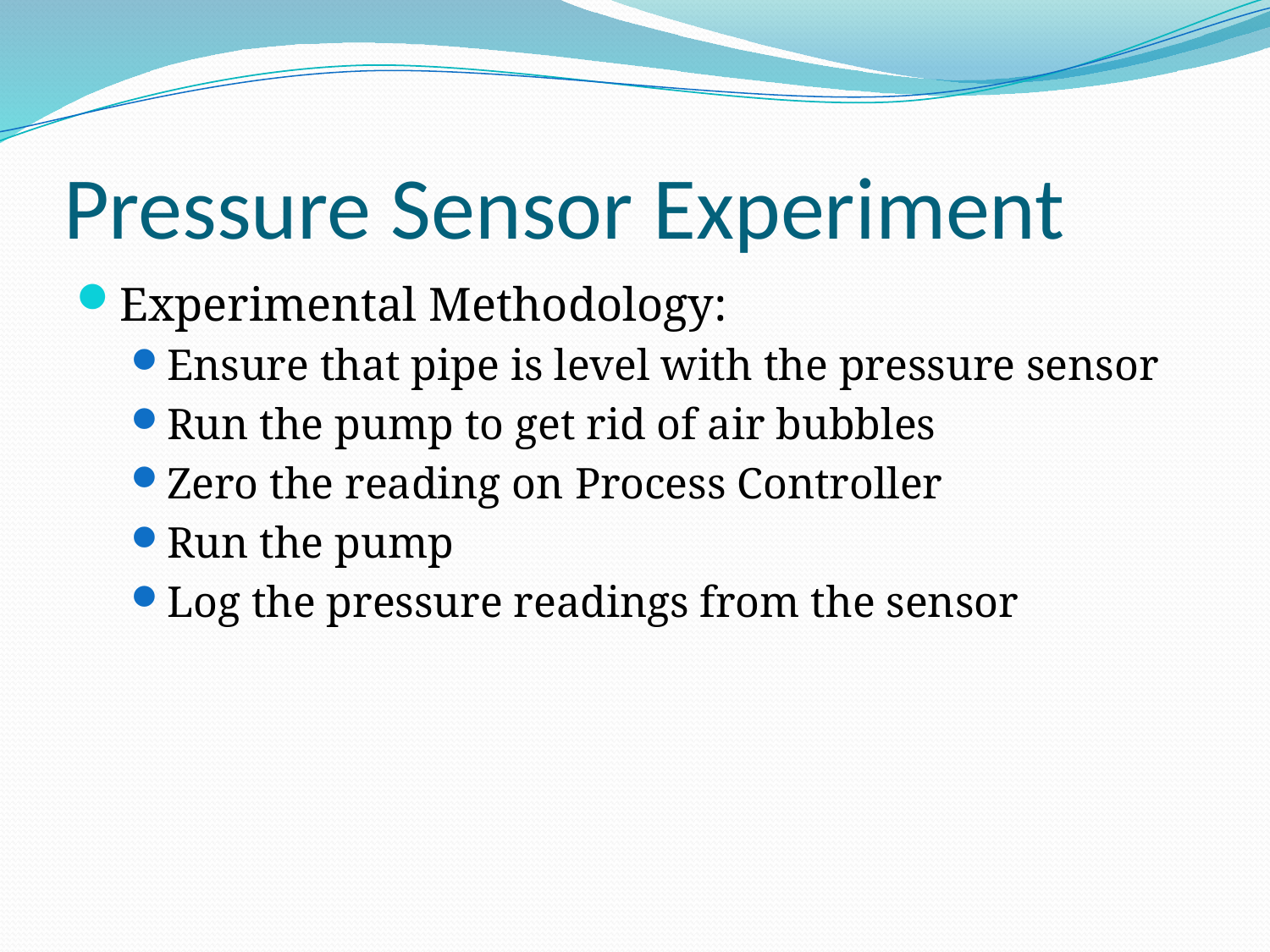

# Pressure Sensor Experiment
Experimental Methodology:
Ensure that pipe is level with the pressure sensor
Run the pump to get rid of air bubbles
Zero the reading on Process Controller
Run the pump
Log the pressure readings from the sensor